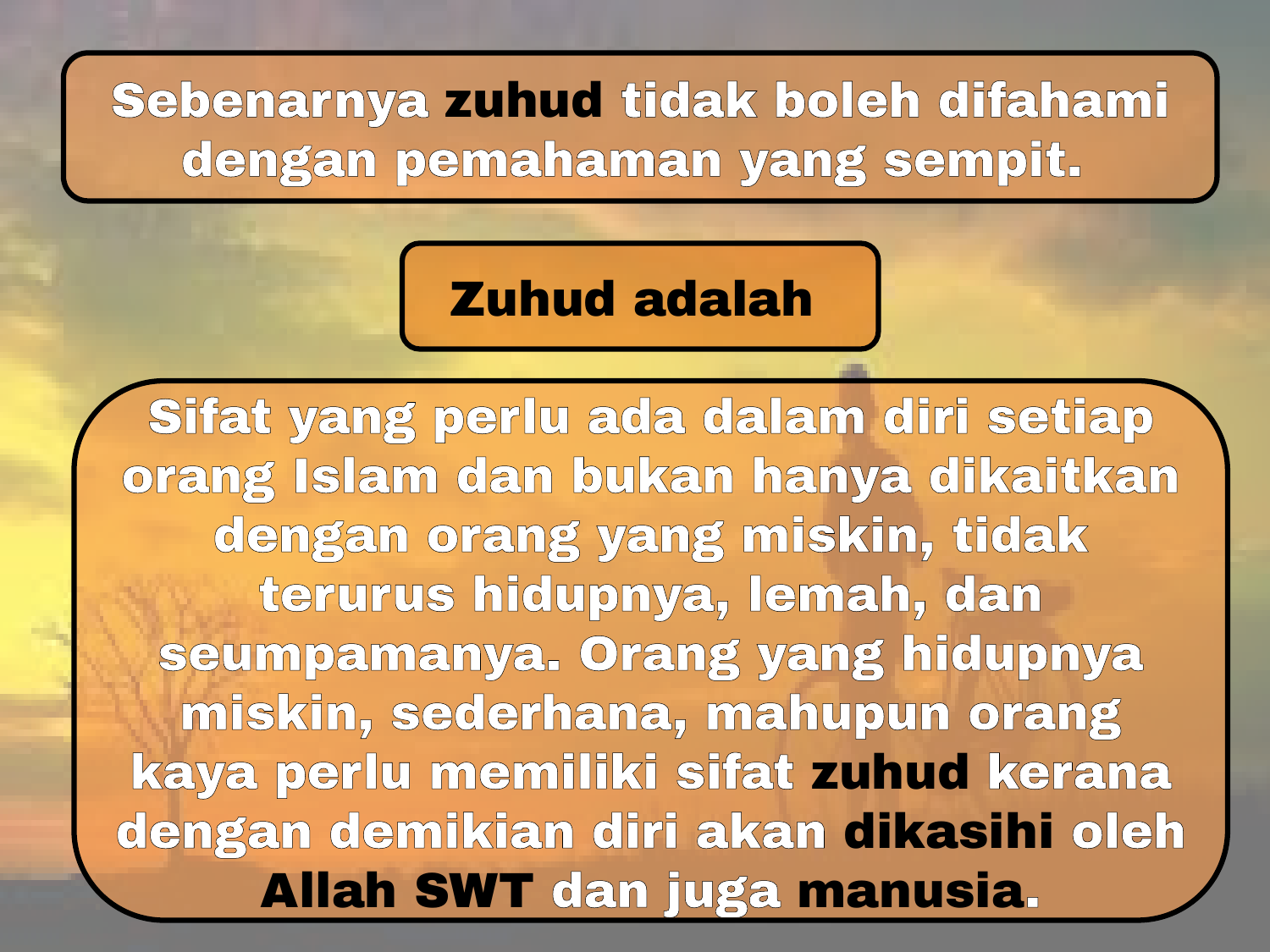

Sebenarnya zuhud tidak boleh difahami dengan pemahaman yang sempit.
Zuhud adalah
Sifat yang perlu ada dalam diri setiap orang Islam dan bukan hanya dikaitkan dengan orang yang miskin, tidak terurus hidupnya, lemah, dan seumpamanya. Orang yang hidupnya miskin, sederhana, mahupun orang kaya perlu memiliki sifat zuhud kerana dengan demikian diri akan dikasihi oleh Allah SWT dan juga manusia.